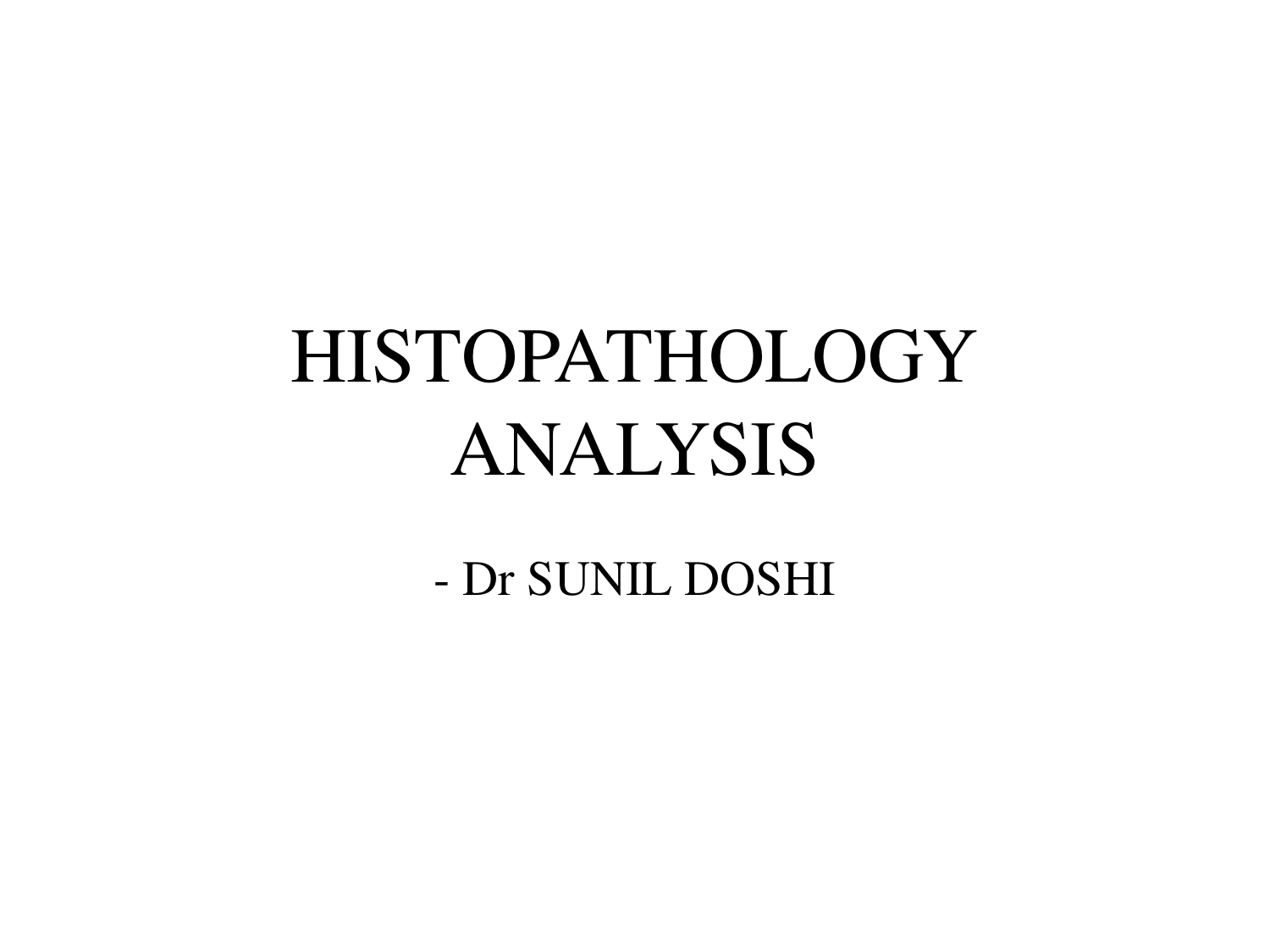

# HISTOPATHOLOGY ANALYSIS
- Dr SUNIL DOSHI